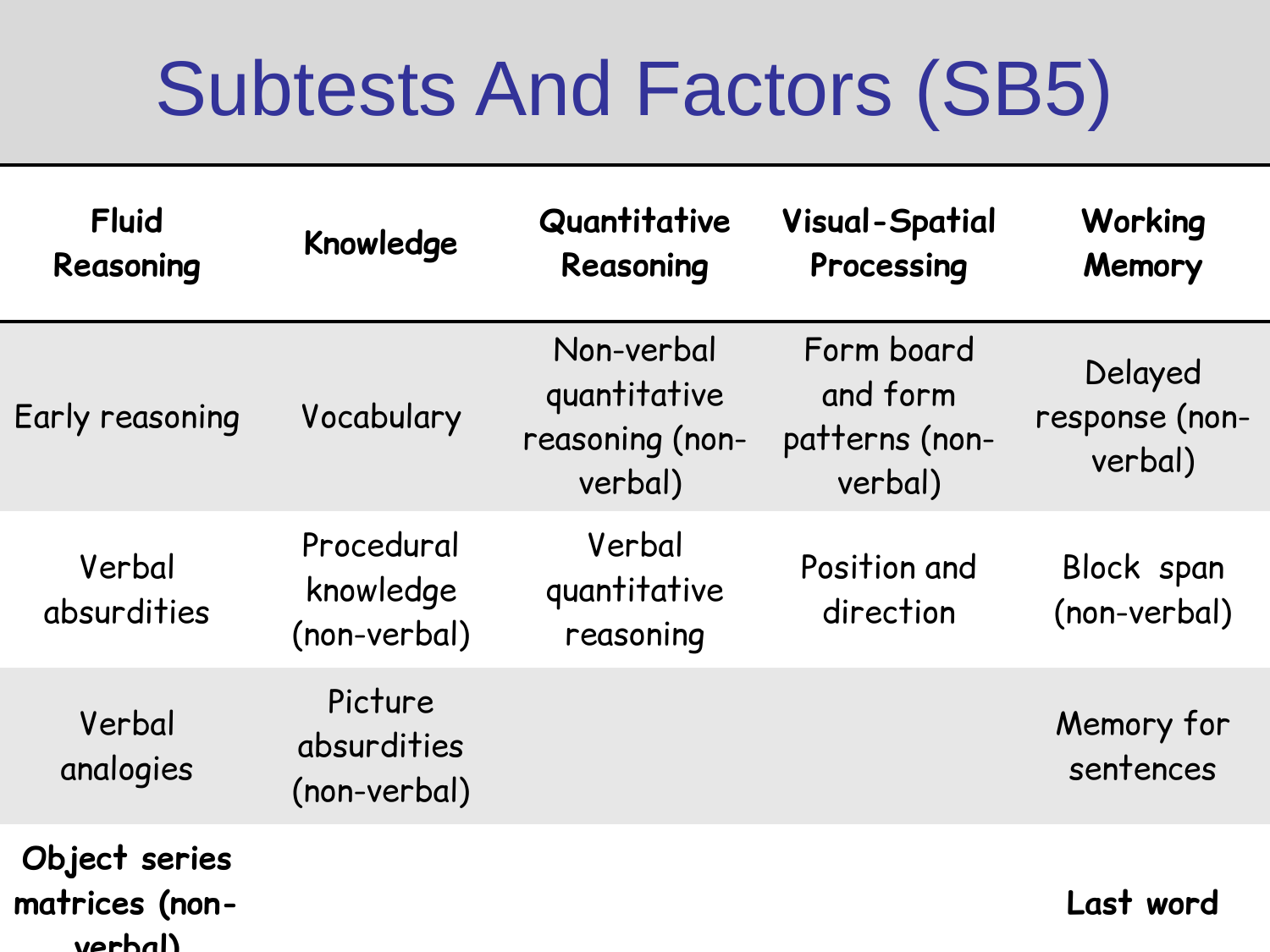

# Subtests And Factors (SB5)
| Fluid Reasoning | Knowledge | Quantitative Reasoning | Visual-Spatial Processing | Working Memory |
| --- | --- | --- | --- | --- |
| Early reasoning | Vocabulary | Non-verbal quantitative reasoning (non-verbal) | Form board and form patterns (non-verbal) | Delayed response (non-verbal) |
| Verbal absurdities | Procedural knowledge (non-verbal) | Verbal quantitative reasoning | Position and direction | Block span (non-verbal) |
| Verbal analogies | Picture absurdities (non-verbal) |  |  | Memory for sentences |
| Object series matrices (non-verbal) |  |  |  | Last word |